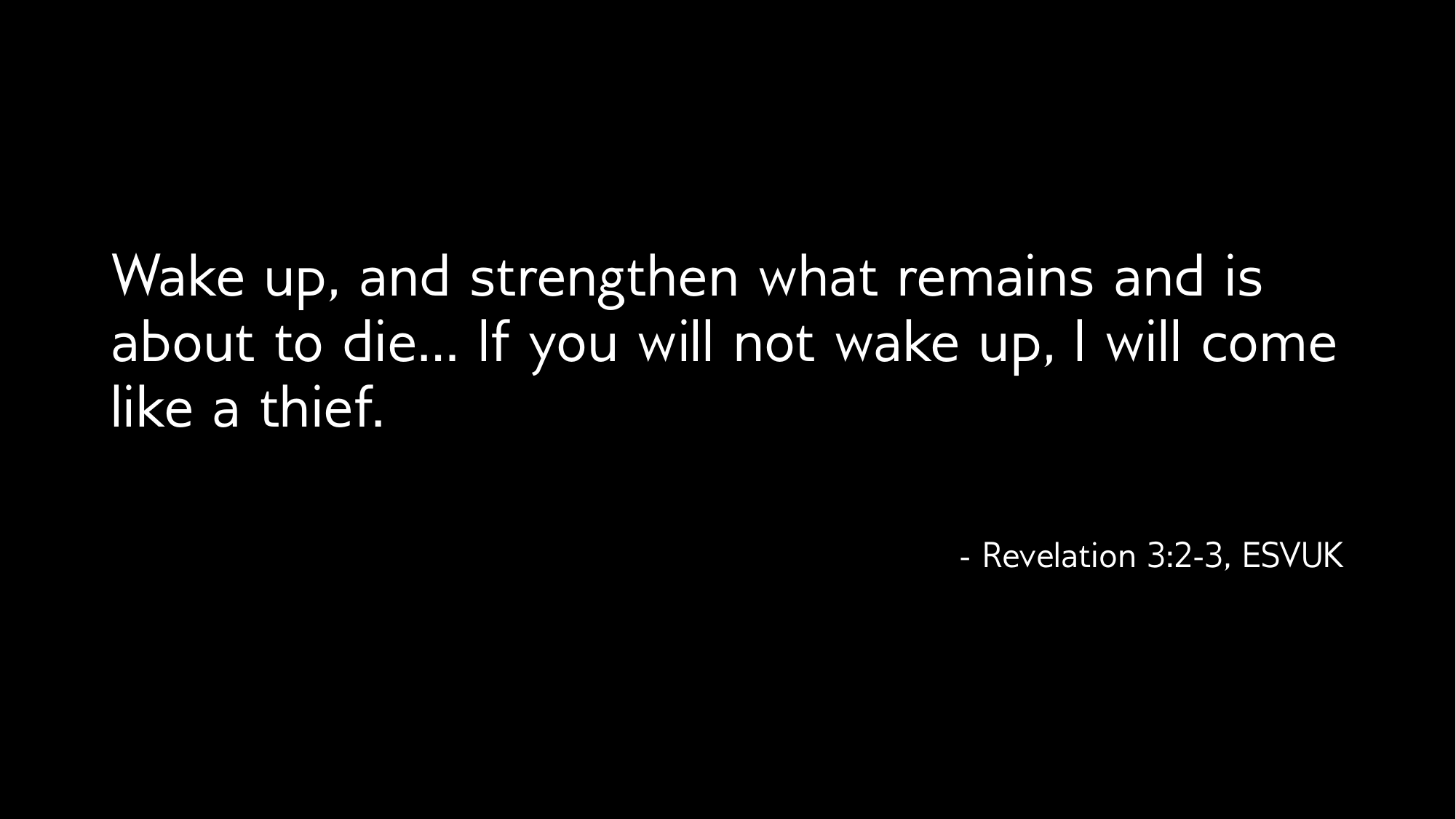

Wake up, and strengthen what remains and is about to die… If you will not wake up, I will come like a thief.

- Revelation 3:2-3, ESVUK